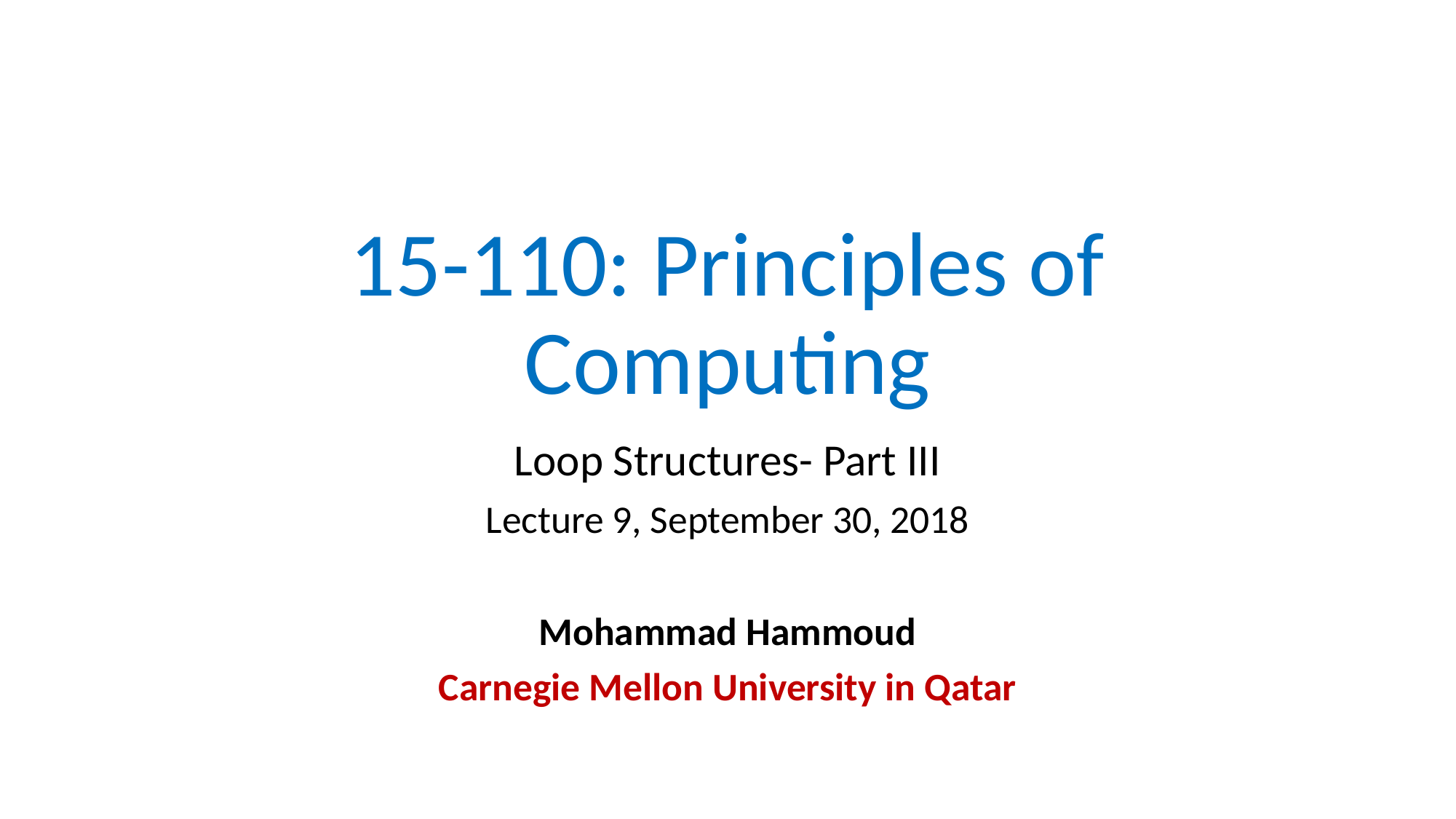

# 15-110: Principles of Computing
Loop Structures- Part III
Lecture 9, September 30, 2018

Mohammad Hammoud
Carnegie Mellon University in Qatar